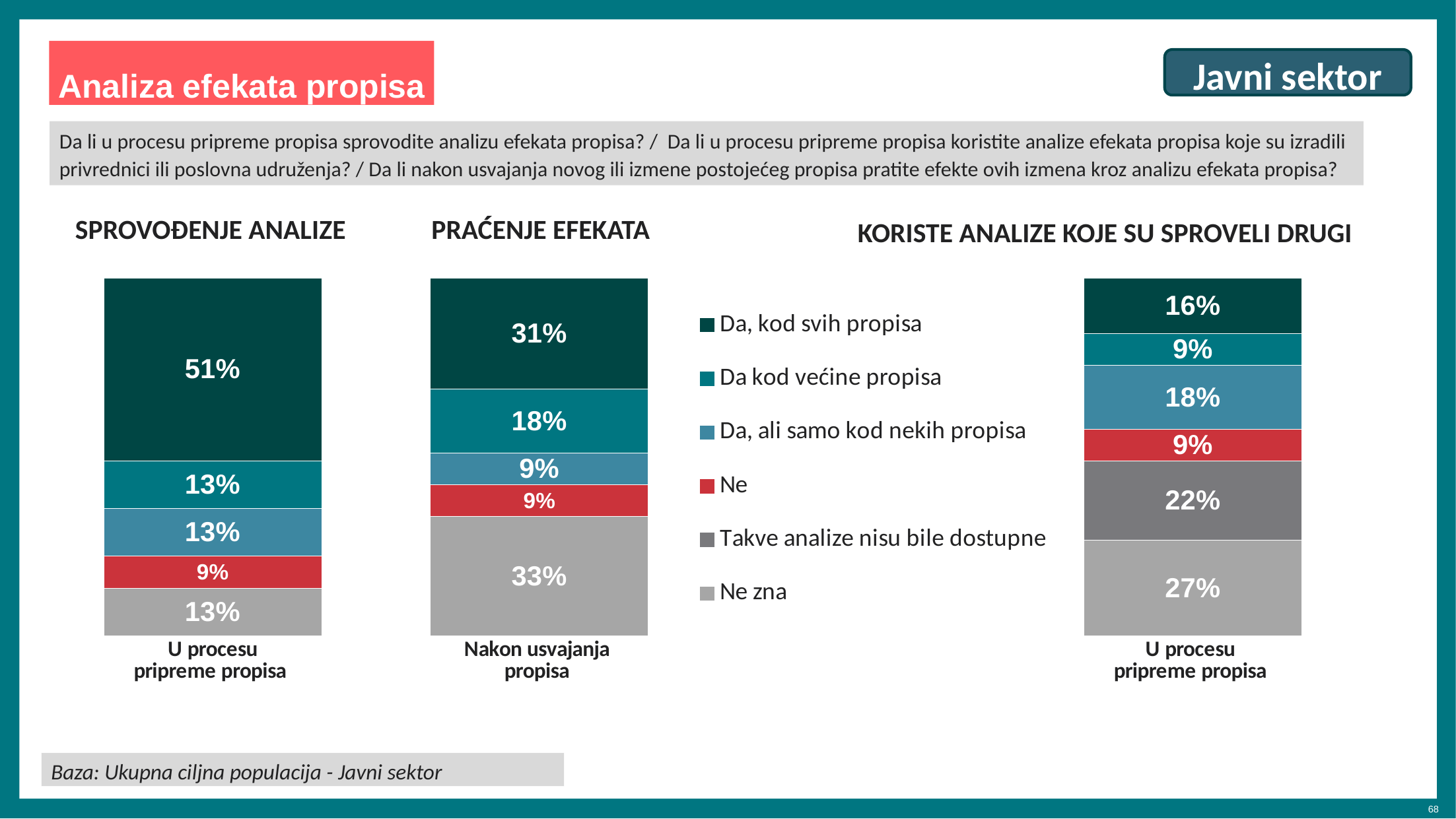

Analiza efekata propisa
Javni sektor
Da li u procesu pripreme propisa sprovodite analizu efekata propisa? /  Da li u procesu pripreme propisa koristite analize efekata propisa koje su izradili privrednici ili poslovna udruženja? / Da li nakon usvajanja novog ili izmene postojećeg propisa pratite efekte ovih izmena kroz analizu efekata propisa?
PRAĆENJE EFEKATA
SPROVOĐENJE ANALIZE
KORISTE ANALIZE KOJE SU SPROVELI DRUGI

### Chart

| Category | Ne zna | Takve analize nisu bile dostupne | Ne | Da, ali samo kod nekih propisa | Da kod većine propisa | Da, kod svih propisa |
|---|---|---|---|---|---|---|
| U procesu
pripreme propisa  | 13.3 | None | 8.9 | 13.3 | 13.3 | 51.1 |
| Nakon usvajanja
propisa  | 33.3 | None | 8.9 | 8.9 | 17.8 | 31.1 |
|  | None | None | None | None | None | None |
| U procesu
pripreme propisa  | 26.7 | 22.2 | 8.9 | 17.8 | 8.9 | 15.6 |
Baza: Ukupna ciljna populacija - Javni sektor